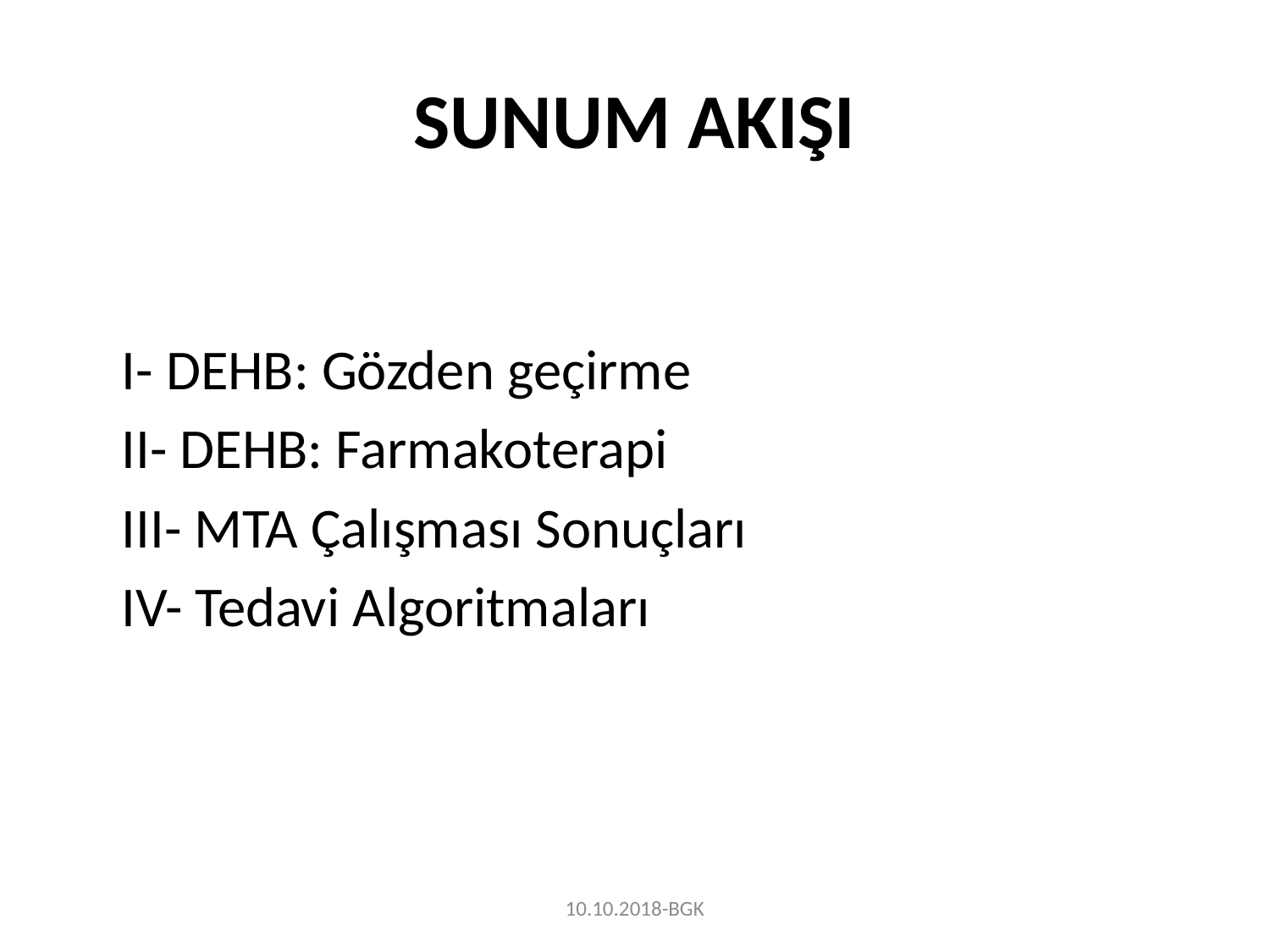

# SUNUM AKIŞI

I- DEHB: Gözden geçirme
II- DEHB: Farmakoterapi
III- MTA Çalışması Sonuçları
IV- Tedavi Algoritmaları
10.10.2018-BGK